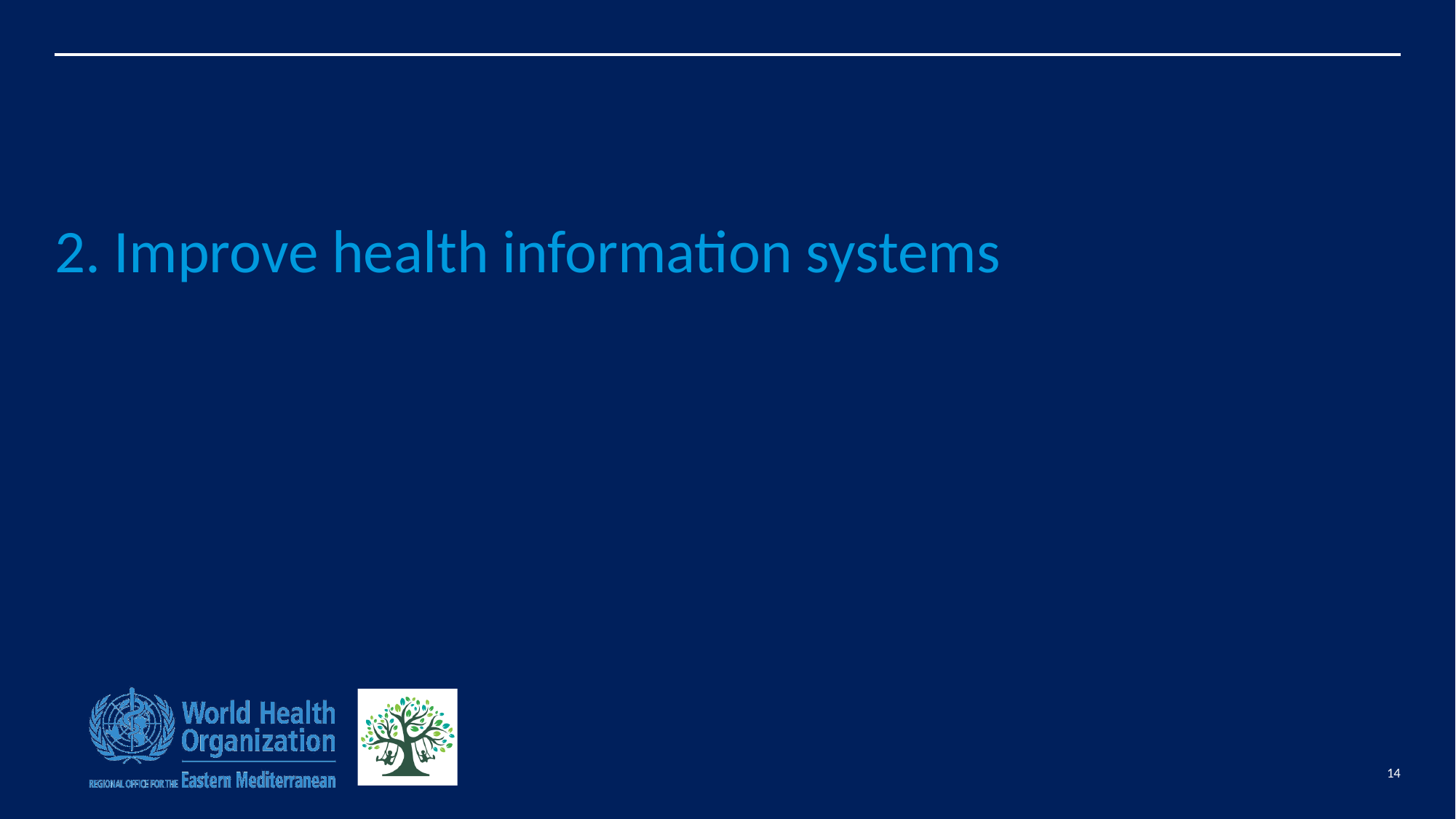

# 2. Improve health information systems
14